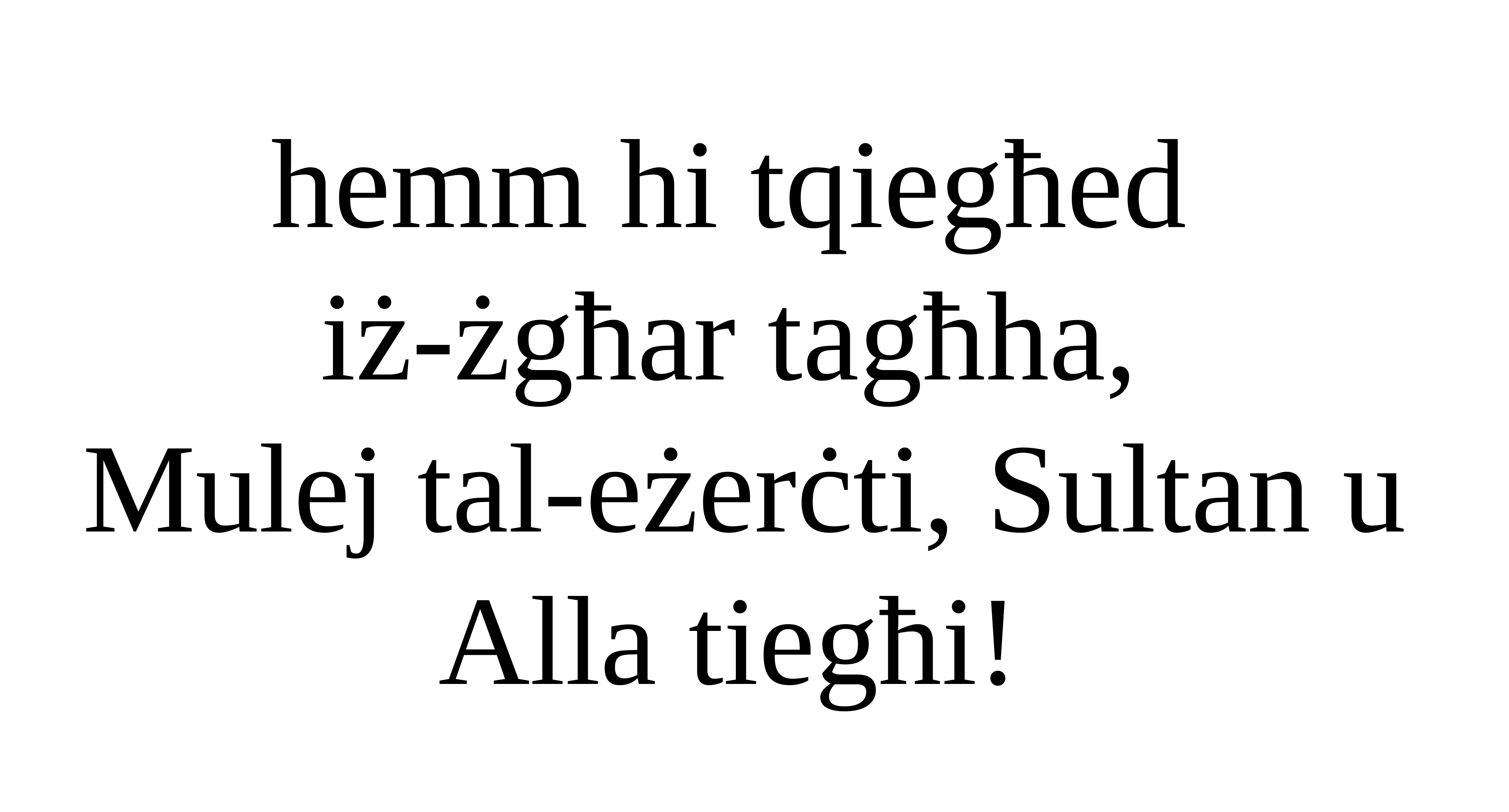

hemm hi tqiegħed
iż-żgħar tagħha,
Mulej tal-eżerċti, Sultan u Alla tiegħi!